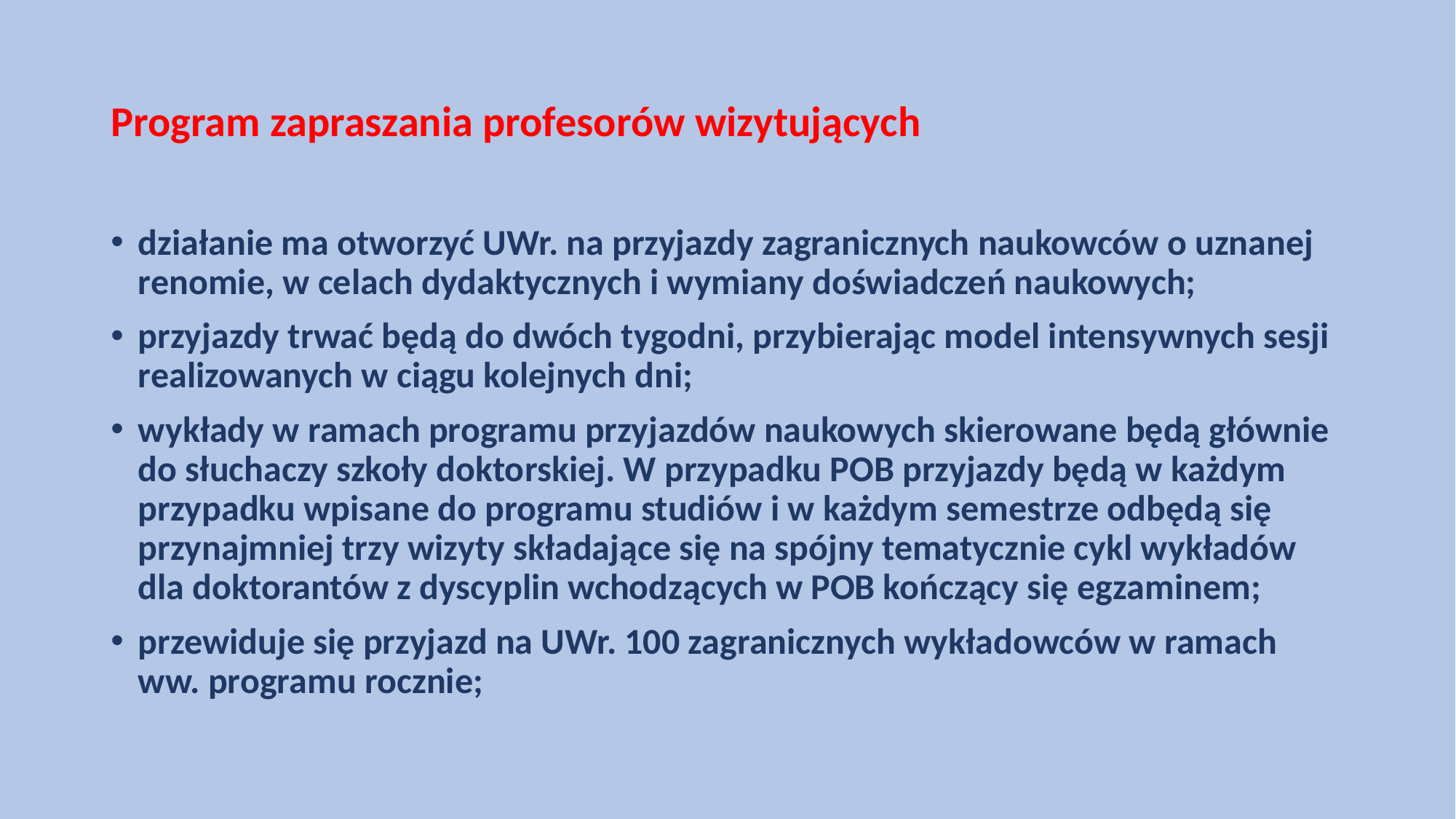

# Program zapraszania profesorów wizytujących
działanie ma otworzyć UWr. na przyjazdy zagranicznych naukowców o uznanej renomie, w celach dydaktycznych i wymiany doświadczeń naukowych;
przyjazdy trwać będą do dwóch tygodni, przybierając model intensywnych sesji realizowanych w ciągu kolejnych dni;
wykłady w ramach programu przyjazdów naukowych skierowane będą głównie do słuchaczy szkoły doktorskiej. W przypadku POB przyjazdy będą w każdym przypadku wpisane do programu studiów i w każdym semestrze odbędą się przynajmniej trzy wizyty składające się na spójny tematycznie cykl wykładów dla doktorantów z dyscyplin wchodzących w POB kończący się egzaminem;
przewiduje się przyjazd na UWr. 100 zagranicznych wykładowców w ramach ww. programu rocznie;